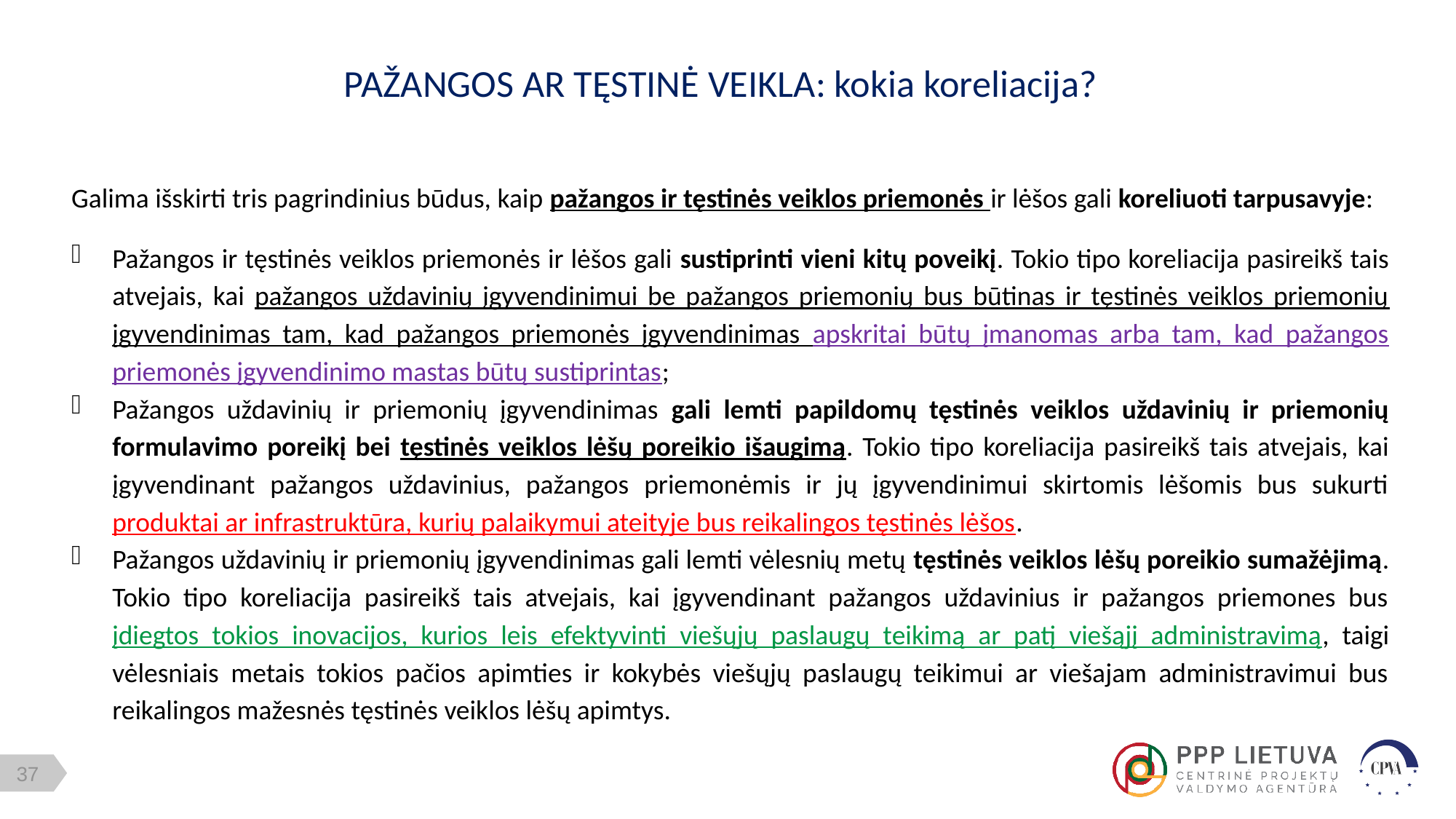

# PAŽANGOS AR TĘSTINĖ VEIKLA: kokia koreliacija?
Galima išskirti tris pagrindinius būdus, kaip pažangos ir tęstinės veiklos priemonės ir lėšos gali koreliuoti tarpusavyje:
Pažangos ir tęstinės veiklos priemonės ir lėšos gali sustiprinti vieni kitų poveikį. Tokio tipo koreliacija pasireikš tais atvejais, kai pažangos uždavinių įgyvendinimui be pažangos priemonių bus būtinas ir tęstinės veiklos priemonių įgyvendinimas tam, kad pažangos priemonės įgyvendinimas apskritai būtų įmanomas arba tam, kad pažangos priemonės įgyvendinimo mastas būtų sustiprintas;
Pažangos uždavinių ir priemonių įgyvendinimas gali lemti papildomų tęstinės veiklos uždavinių ir priemonių formulavimo poreikį bei tęstinės veiklos lėšų poreikio išaugimą. Tokio tipo koreliacija pasireikš tais atvejais, kai įgyvendinant pažangos uždavinius, pažangos priemonėmis ir jų įgyvendinimui skirtomis lėšomis bus sukurti produktai ar infrastruktūra, kurių palaikymui ateityje bus reikalingos tęstinės lėšos.
Pažangos uždavinių ir priemonių įgyvendinimas gali lemti vėlesnių metų tęstinės veiklos lėšų poreikio sumažėjimą. Tokio tipo koreliacija pasireikš tais atvejais, kai įgyvendinant pažangos uždavinius ir pažangos priemones bus įdiegtos tokios inovacijos, kurios leis efektyvinti viešųjų paslaugų teikimą ar patį viešąjį administravimą, taigi vėlesniais metais tokios pačios apimties ir kokybės viešųjų paslaugų teikimui ar viešajam administravimui bus reikalingos mažesnės tęstinės veiklos lėšų apimtys.